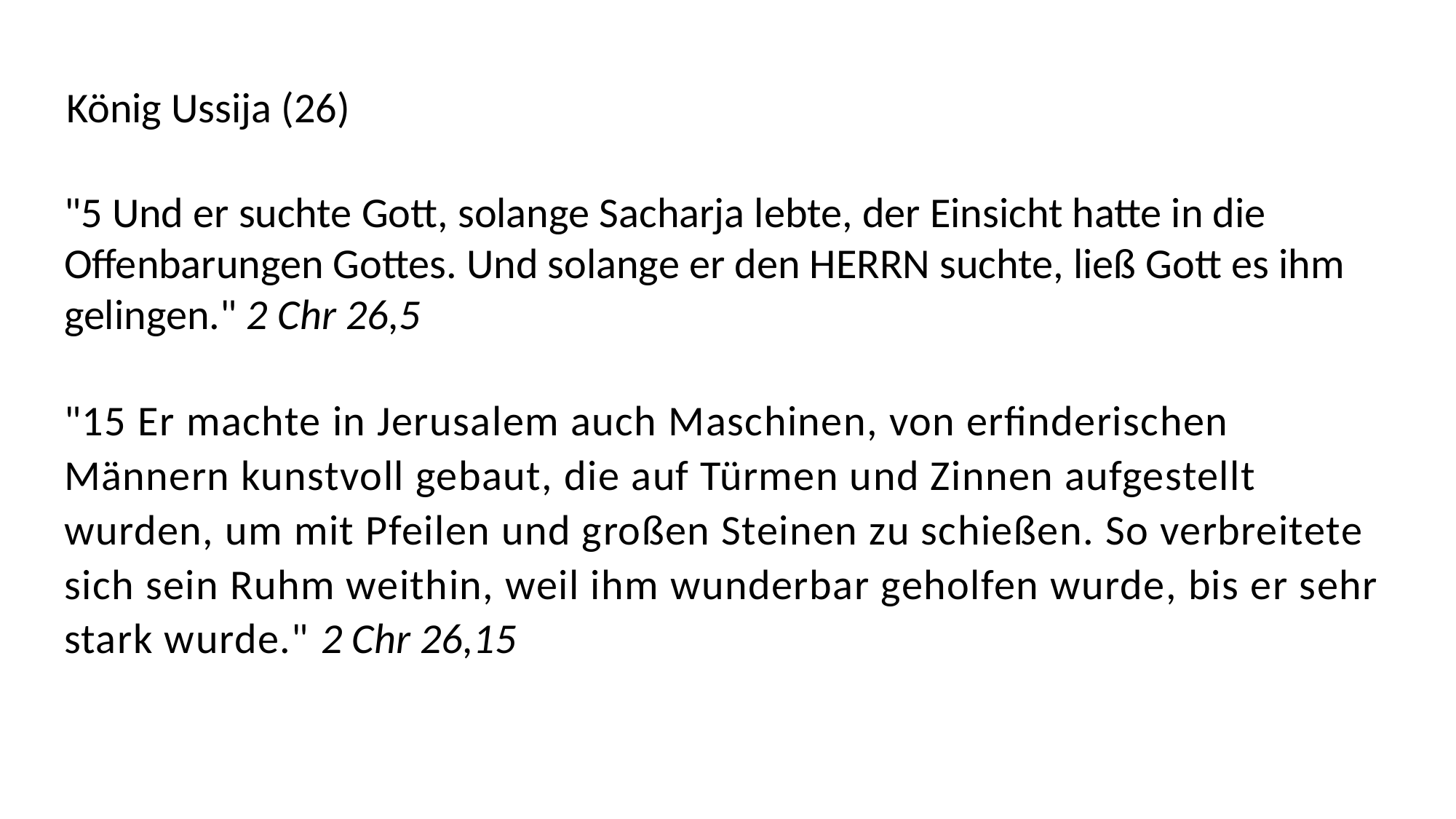

König Ussija (26)
"5 Und er suchte Gott, solange Sacharja lebte, der Einsicht hatte in die Offenbarungen Gottes. Und solange er den HERRN suchte, ließ Gott es ihm gelingen." 2 Chr 26,5
"15 Er machte in Jerusalem auch Maschinen, von erfinderischen Männern kunstvoll gebaut, die auf Türmen und Zinnen aufgestellt wurden, um mit Pfeilen und großen Steinen zu schießen. So verbreitete sich sein Ruhm weithin, weil ihm wunderbar geholfen wurde, bis er sehr stark wurde." 2 Chr 26,15